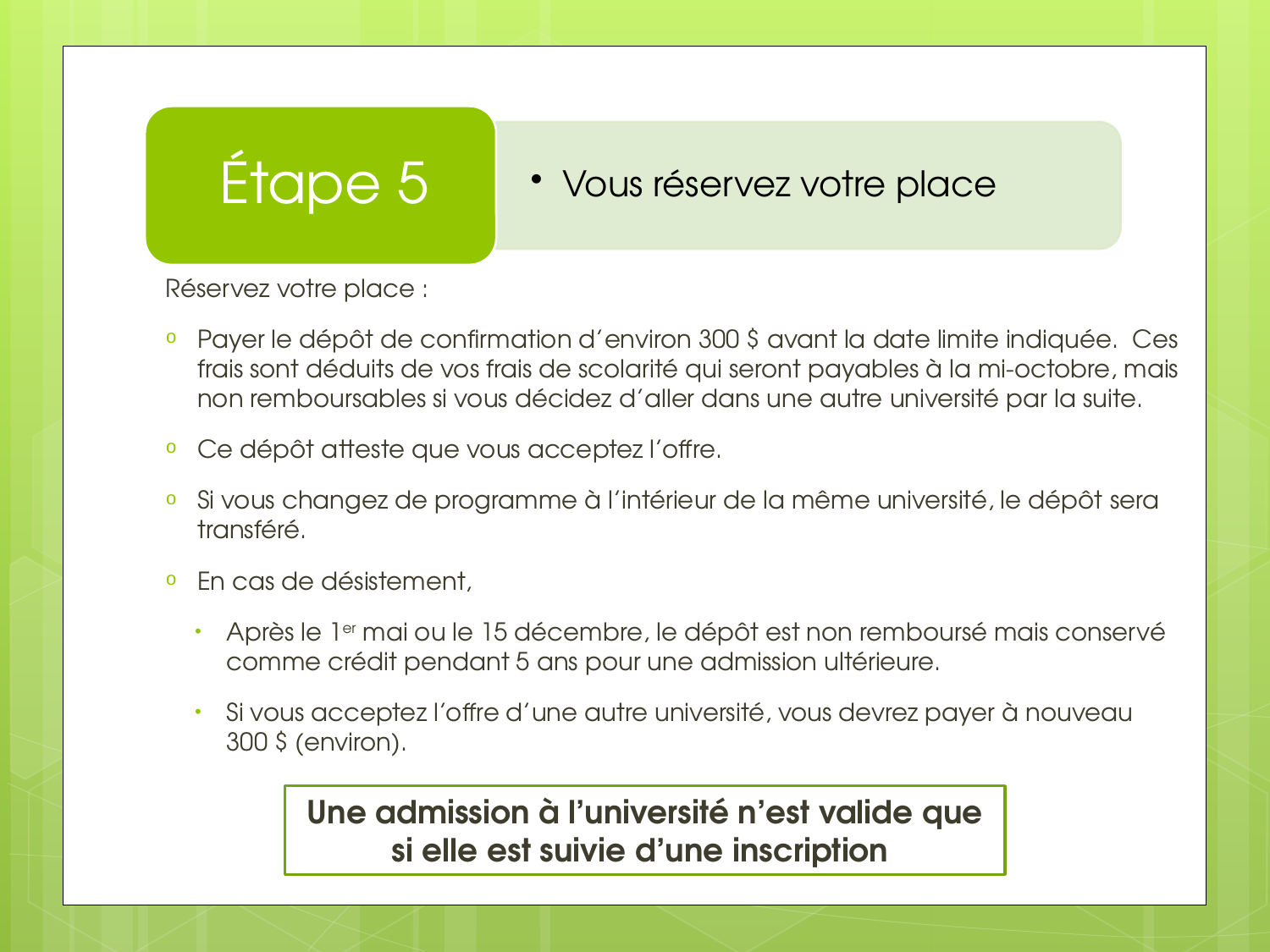

Vous réservez votre place
Étape 5
Réservez votre place :
Payer le dépôt de confirmation d’environ 300 $ avant la date limite indiquée.  Ces frais sont déduits de vos frais de scolarité qui seront payables à la mi-octobre, mais non remboursables si vous décidez d’aller dans une autre université par la suite.
Ce dépôt atteste que vous acceptez l’offre.
Si vous changez de programme à l’intérieur de la même université, le dépôt sera transféré.
En cas de désistement,
Après le 1er mai ou le 15 décembre, le dépôt est non remboursé mais conservé comme crédit pendant 5 ans pour une admission ultérieure.
Si vous acceptez l’offre d’une autre université, vous devrez payer à nouveau
300 $ (environ).

Une admission à l’université n’est valide que si elle est suivie d’une inscription